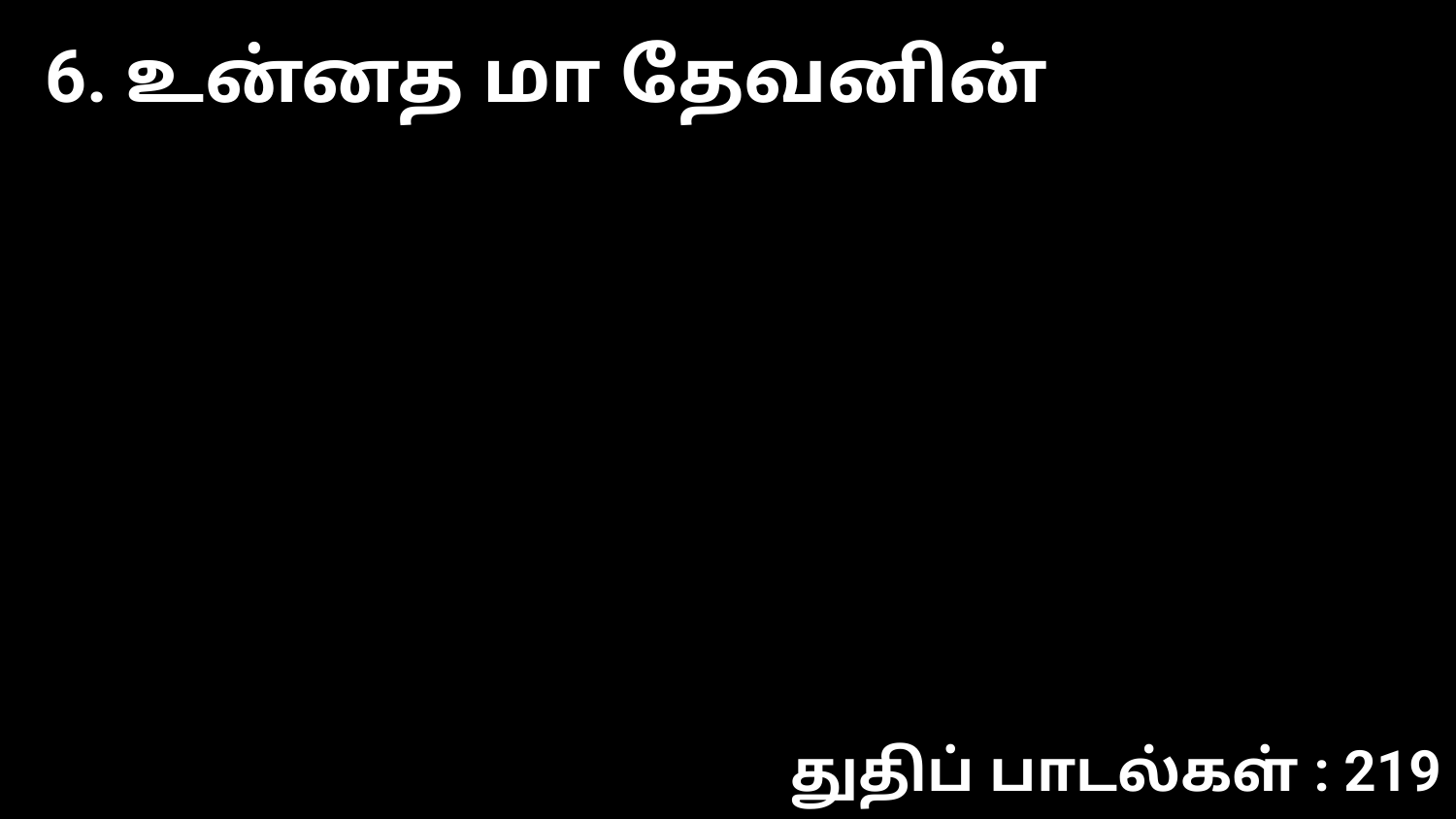

6. உன்னத மா தேவனின்
துதிப் பாடல்கள் : 219